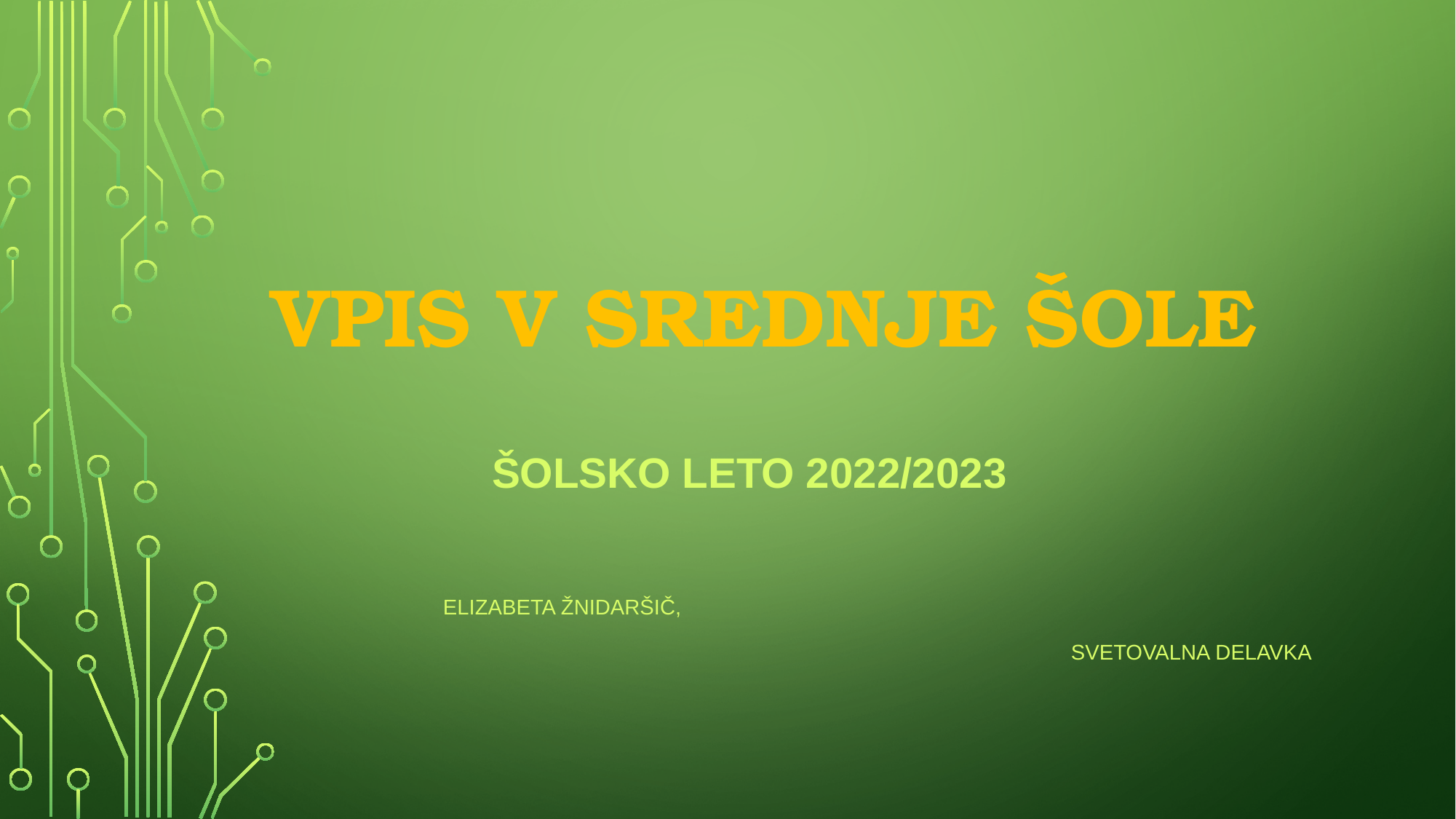

# Vpis v srednje šole
šolsko leto 2022/2023

Elizabeta Žnidaršič,
svetovalna delavka